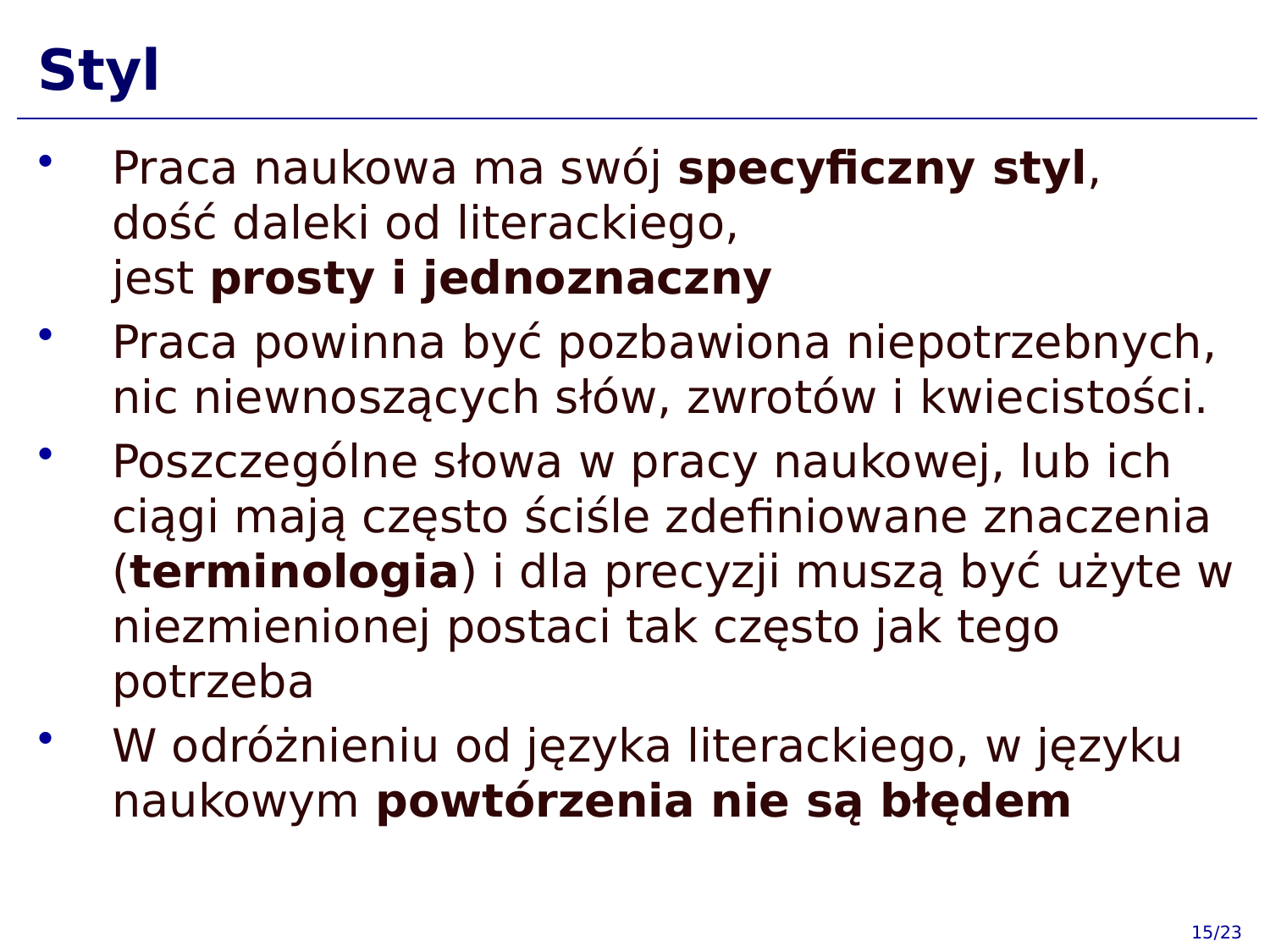

# Styl
Praca naukowa ma swój specyficzny styl,
dość daleki od literackiego,
jest prosty i jednoznaczny
Praca powinna być pozbawiona niepotrzebnych, nic niewnoszących słów, zwrotów i kwiecistości.
Poszczególne słowa w pracy naukowej, lub ich ciągi mają często ściśle zdefiniowane znaczenia (terminologia) i dla precyzji muszą być użyte w niezmienionej postaci tak często jak tego potrzeba
W odróżnieniu od języka literackiego, w języku naukowym powtórzenia nie są błędem
15/23